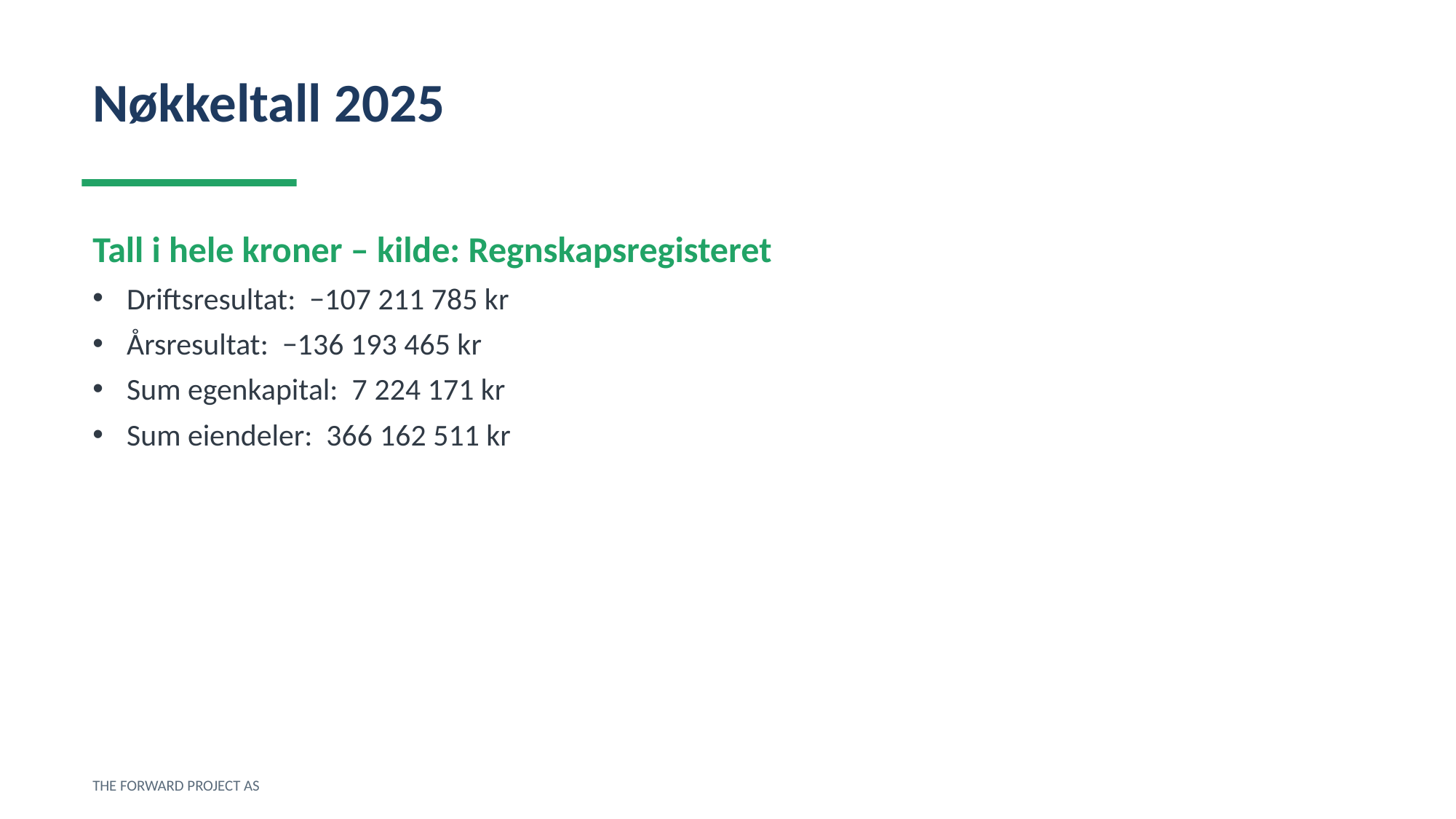

Nøkkeltall 2025

Tall i hele kroner – kilde: Regnskapsregisteret
Driftsresultat:  −107 211 785 kr
Årsresultat:  −136 193 465 kr
Sum egenkapital:  7 224 171 kr
Sum eiendeler:  366 162 511 kr
THE FORWARD PROJECT AS